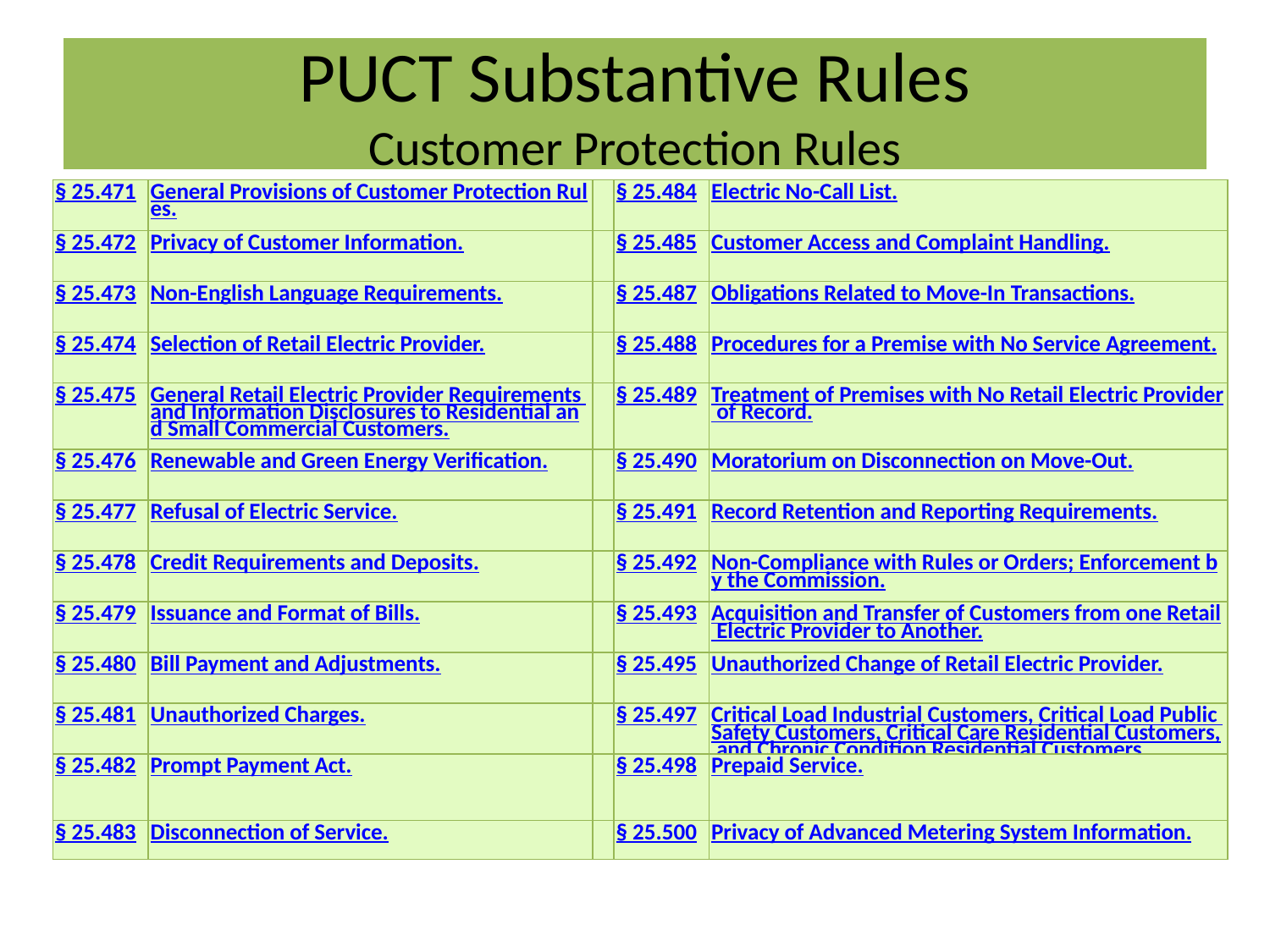

# PUCT Substantive Rules Customer Protection Rules
| § 25.471 | General Provisions of Customer Protection Rules. |  | § 25.484 | Electric No-Call List. |
| --- | --- | --- | --- | --- |
| § 25.472 | Privacy of Customer Information. |  | § 25.485 | Customer Access and Complaint Handling. |
| § 25.473 | Non-English Language Requirements. |  | § 25.487 | Obligations Related to Move-In Transactions. |
| § 25.474 | Selection of Retail Electric Provider. |  | § 25.488 | Procedures for a Premise with No Service Agreement. |
| § 25.475 | General Retail Electric Provider Requirements and Information Disclosures to Residential and Small Commercial Customers. |  | § 25.489 | Treatment of Premises with No Retail Electric Provider of Record. |
| § 25.476 | Renewable and Green Energy Verification. |  | § 25.490 | Moratorium on Disconnection on Move-Out. |
| § 25.477 | Refusal of Electric Service. |  | § 25.491 | Record Retention and Reporting Requirements. |
| § 25.478 | Credit Requirements and Deposits. |  | § 25.492 | Non-Compliance with Rules or Orders; Enforcement by the Commission. |
| § 25.479 | Issuance and Format of Bills. |  | § 25.493 | Acquisition and Transfer of Customers from one Retail Electric Provider to Another. |
| § 25.480 | Bill Payment and Adjustments. |  | § 25.495 | Unauthorized Change of Retail Electric Provider. |
| § 25.481 | Unauthorized Charges. |  | § 25.497 | Critical Load Industrial Customers, Critical Load Public Safety Customers, Critical Care Residential Customers, and Chronic Condition Residential Customers. |
| § 25.482 | Prompt Payment Act. |  | § 25.498 | Prepaid Service. |
| § 25.483 | Disconnection of Service. |  | § 25.500 | Privacy of Advanced Metering System Information. |